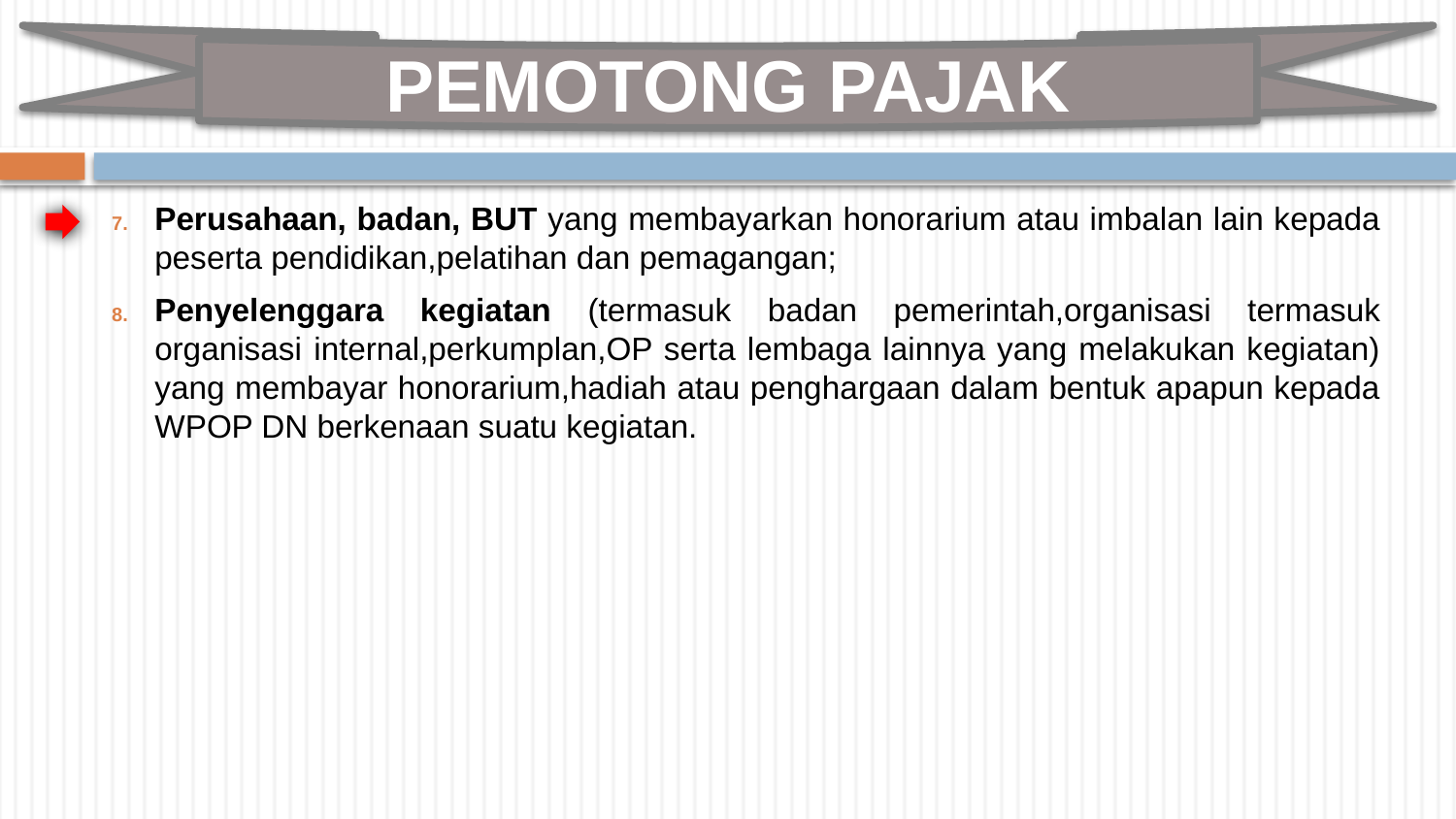

PEMOTONG PAJAK
Perusahaan, badan, BUT yang membayarkan honorarium atau imbalan lain kepada peserta pendidikan,pelatihan dan pemagangan;
Penyelenggara kegiatan (termasuk badan pemerintah,organisasi termasuk organisasi internal,perkumplan,OP serta lembaga lainnya yang melakukan kegiatan) yang membayar honorarium,hadiah atau penghargaan dalam bentuk apapun kepada WPOP DN berkenaan suatu kegiatan.